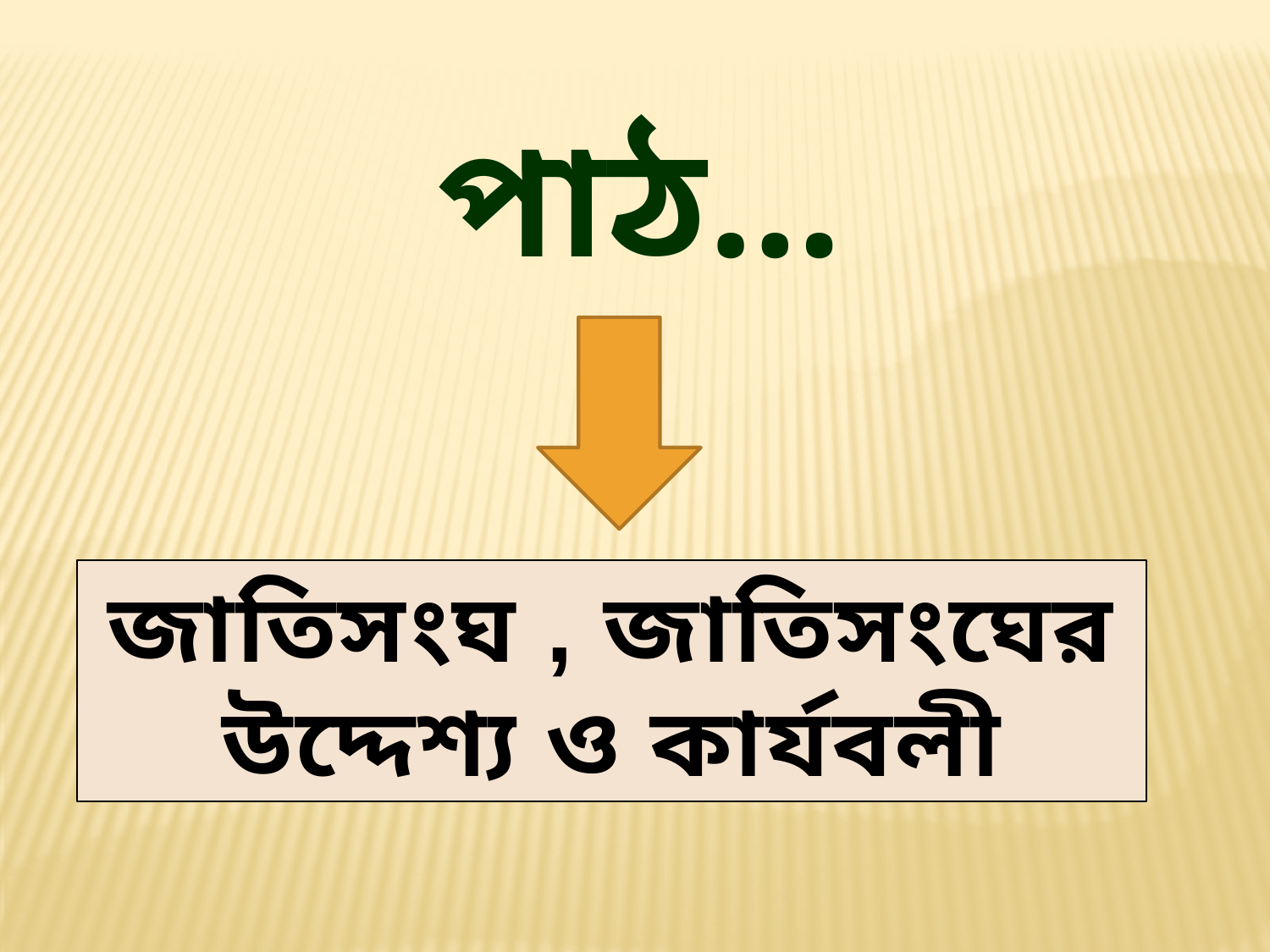

পাঠ…

জাতিসংঘ , জাতিসংঘের উদ্দেশ্য ও কার্যবলী